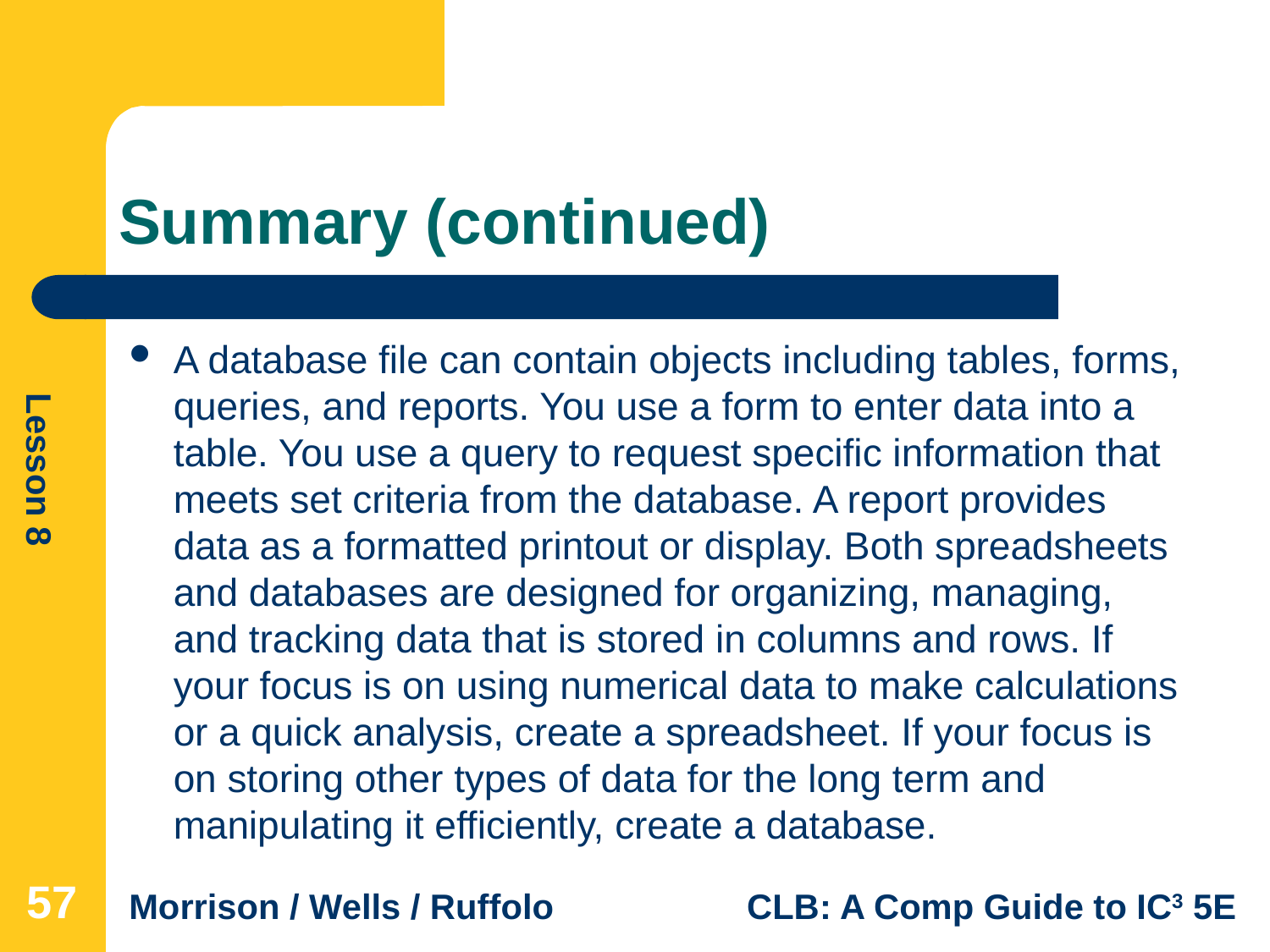

# Summary (continued)
A database file can contain objects including tables, forms, queries, and reports. You use a form to enter data into a table. You use a query to request specific information that meets set criteria from the database. A report provides data as a formatted printout or display. Both spreadsheets and databases are designed for organizing, managing, and tracking data that is stored in columns and rows. If your focus is on using numerical data to make calculations or a quick analysis, create a spreadsheet. If your focus is on storing other types of data for the long term and manipulating it efficiently, create a database.

57